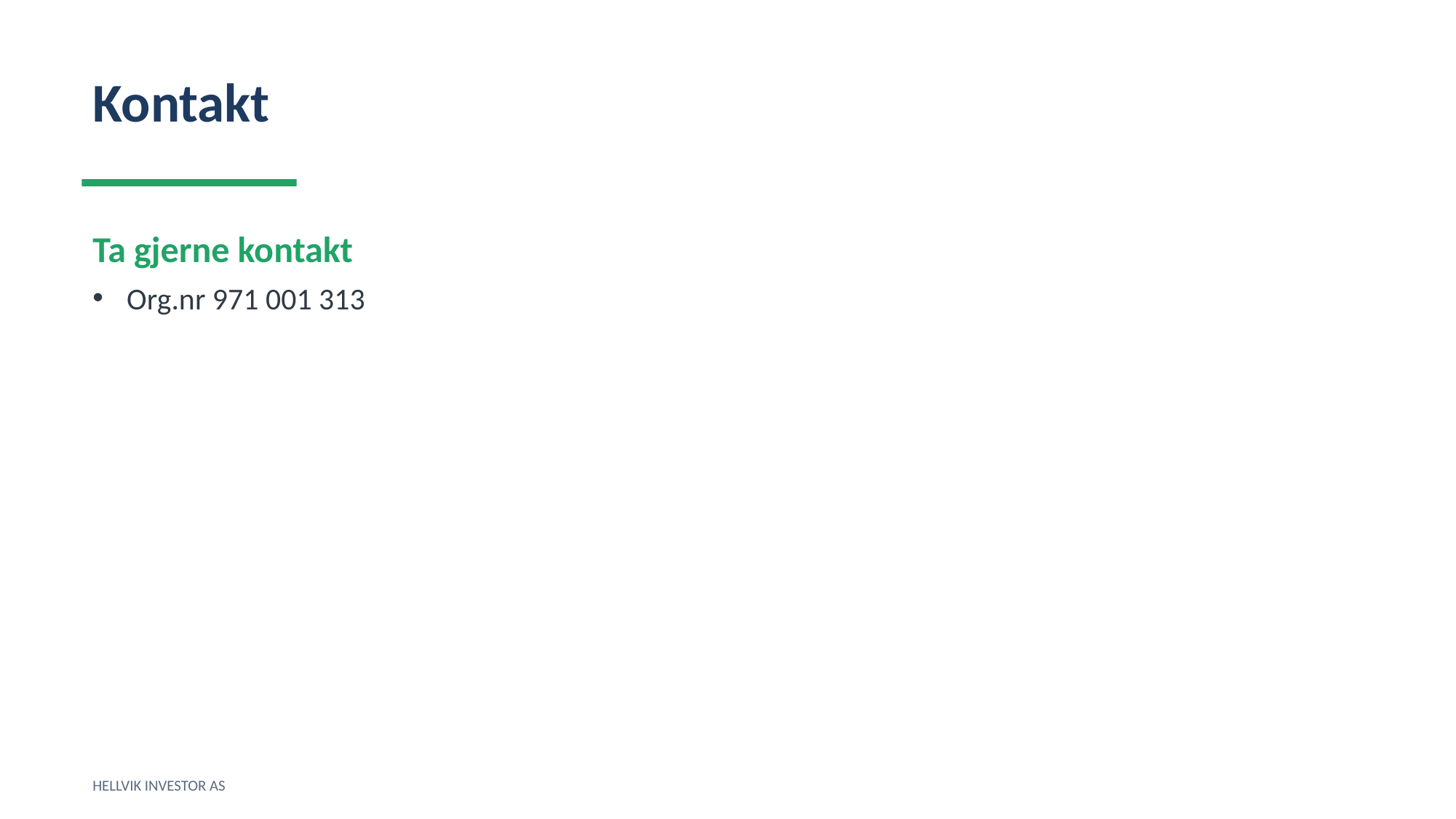

Kontakt

Ta gjerne kontakt
Org.nr 971 001 313
HELLVIK INVESTOR AS